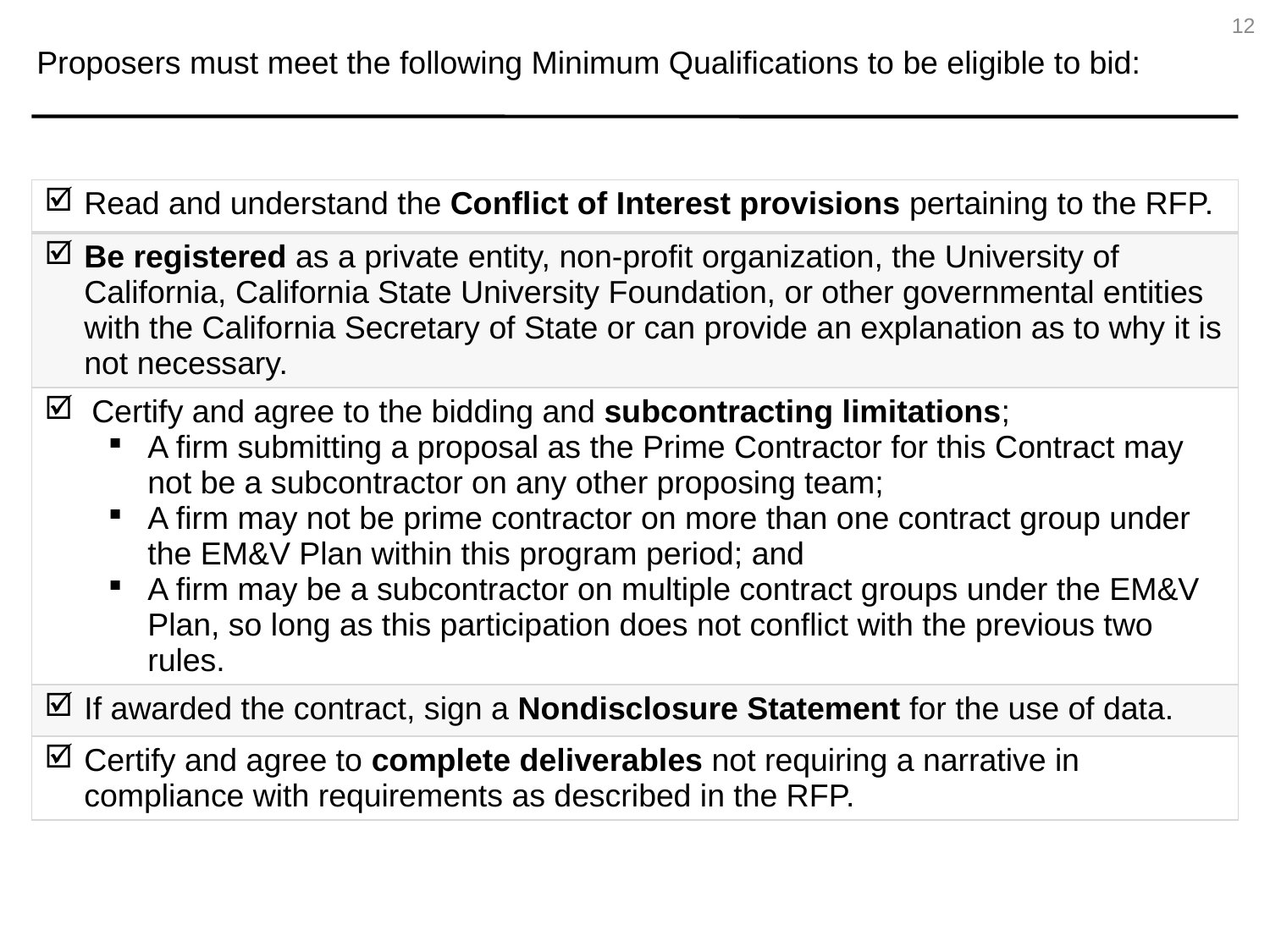

12
Proposers must meet the following Minimum Qualifications to be eligible to bid:

| Read and understand the Conflict of Interest provisions pertaining to the RFP. |
| --- |
| Be registered as a private entity, non-profit organization, the University of California, California State University Foundation, or other governmental entities with the California Secretary of State or can provide an explanation as to why it is not necessary. |
| Certify and agree to the bidding and subcontracting limitations; A firm submitting a proposal as the Prime Contractor for this Contract may not be a subcontractor on any other proposing team; A firm may not be prime contractor on more than one contract group under the EM&V Plan within this program period; and A firm may be a subcontractor on multiple contract groups under the EM&V Plan, so long as this participation does not conflict with the previous two rules. |
| If awarded the contract, sign a Nondisclosure Statement for the use of data. |
| Certify and agree to complete deliverables not requiring a narrative in compliance with requirements as described in the RFP. |